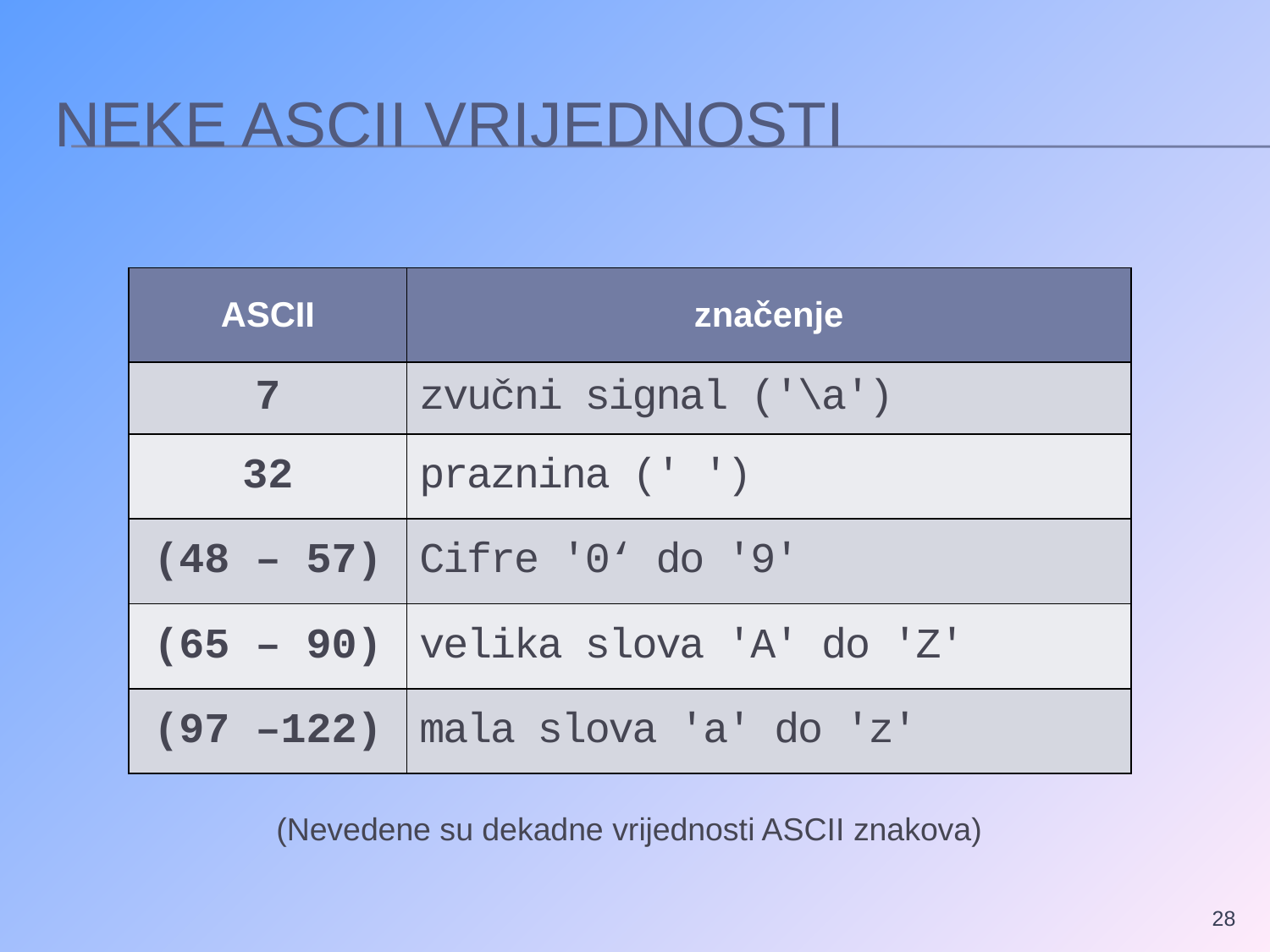

# Neke ASCII vrijednosti
| ASCII | značenje |
| --- | --- |
| 7 | zvučni signal ('\a') |
| 32 | praznina (' ') |
| (48 – 57) | Cifre '0‘ do '9' |
| (65 – 90) | velika slova 'A' do 'Z' |
| (97 –122) | mala slova 'a' do 'z' |
(Nevedene su dekadne vrijednosti ASCII znakova)
28